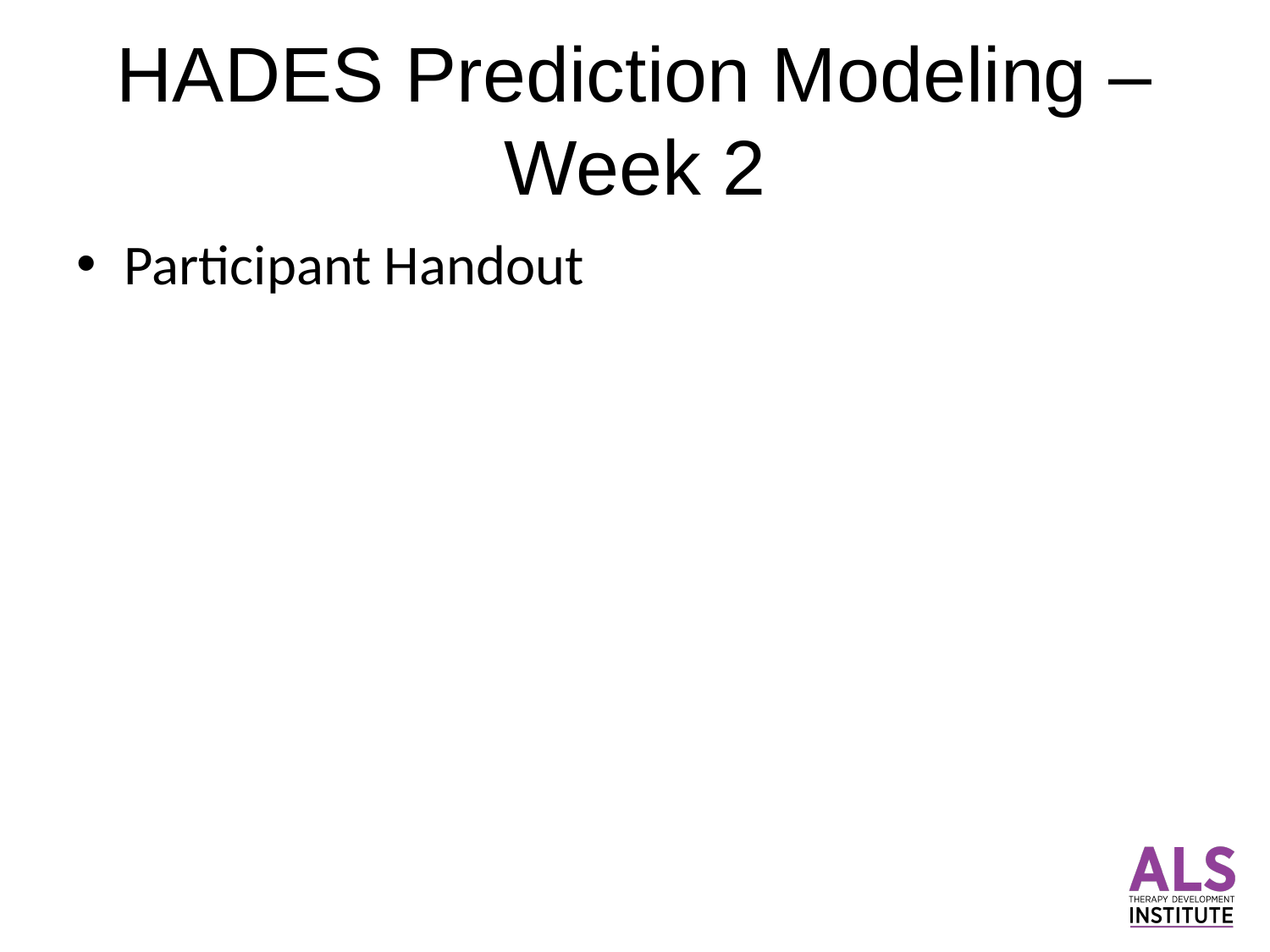

# HADES Prediction Modeling – Week 2
Participant Handout